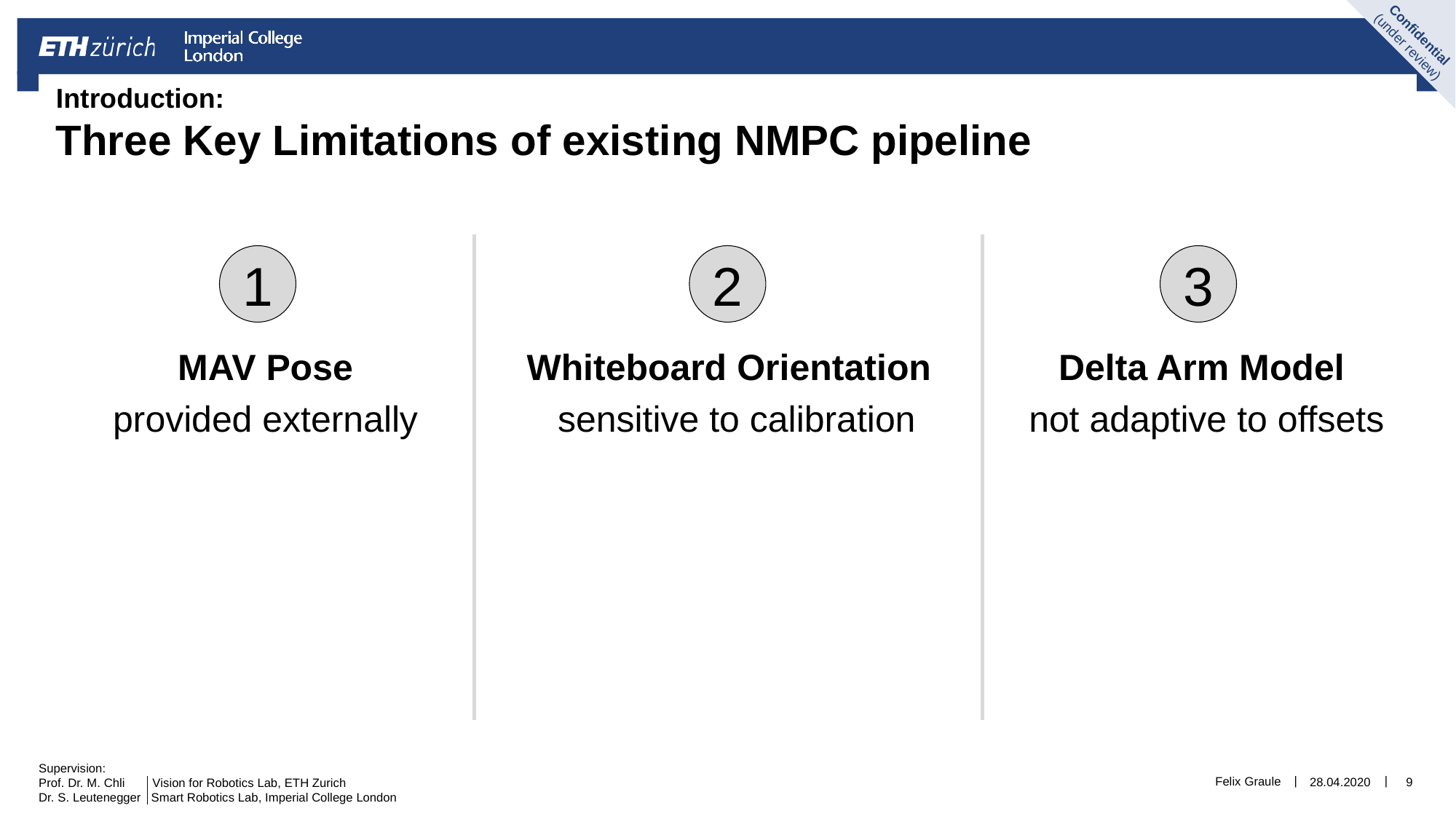

# Introduction: Three Key Limitations of existing NMPC pipeline

Delta Arm Model
not adaptive to offsets

Whiteboard Orientation
sensitive to calibration

MAV Pose
provided externally

1

2

3
Felix Graule
28.04.2020
9